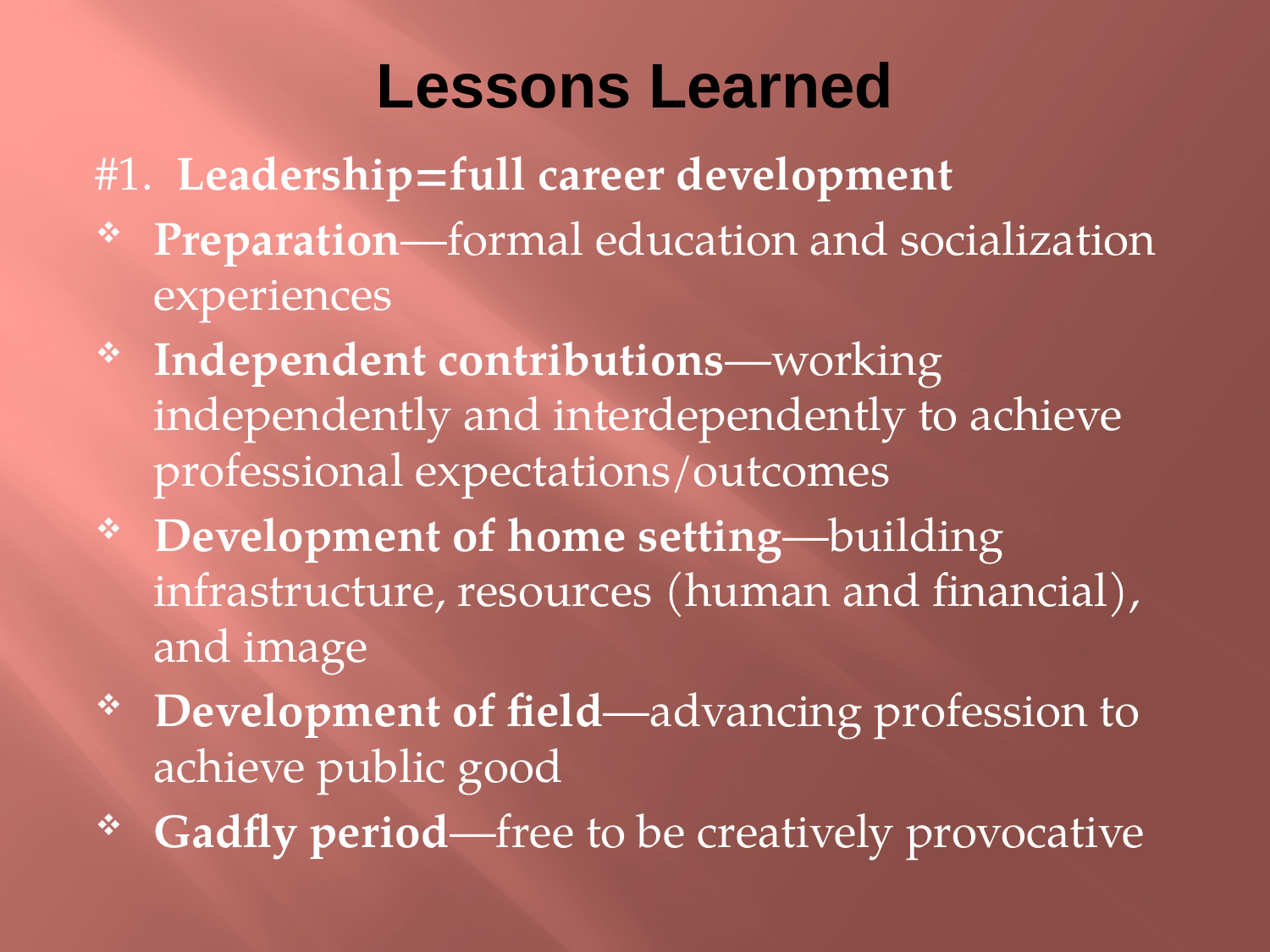

# Lessons Learned
#1.  Leadership=full career development
Preparation—formal education and socialization experiences
Independent contributions—working independently and interdependently to achieve professional expectations/outcomes
Development of home setting—building infrastructure, resources (human and financial), and image
Development of field—advancing profession to achieve public good
Gadfly period—free to be creatively provocative